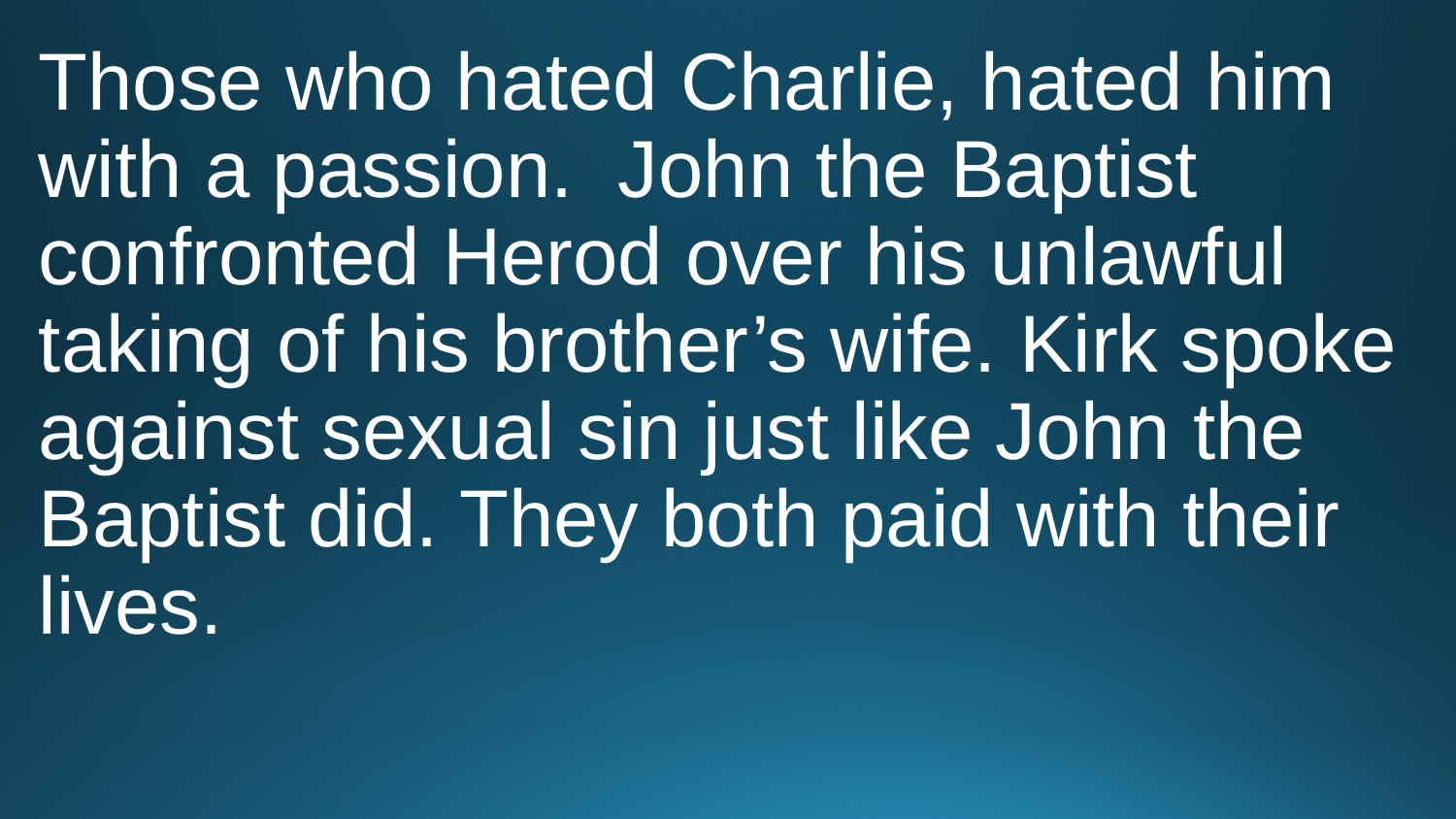

# Those who hated Charlie, hated him with a passion.  John the Baptist confronted Herod over his unlawful taking of his brother’s wife. Kirk spoke against sexual sin just like John the Baptist did. They both paid with their lives.